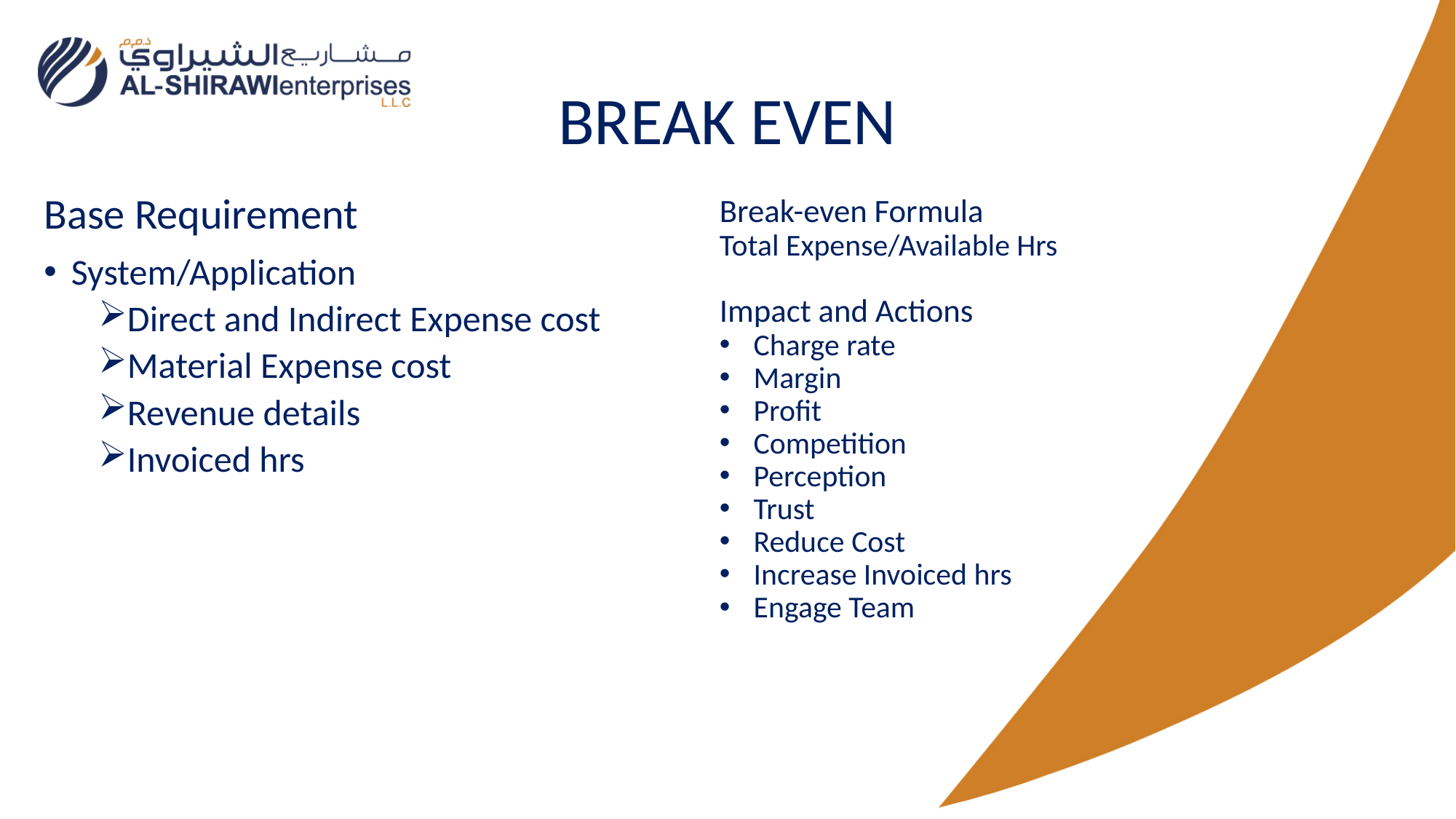

# BREAK EVEN
Break-even Formula
Total Expense/Available Hrs

Impact and Actions
Charge rate
Margin
Profit
Competition
Perception
Trust
Reduce Cost
Increase Invoiced hrs
Engage Team
Base Requirement
System/Application
Direct and Indirect Expense cost
Material Expense cost
Revenue details
Invoiced hrs